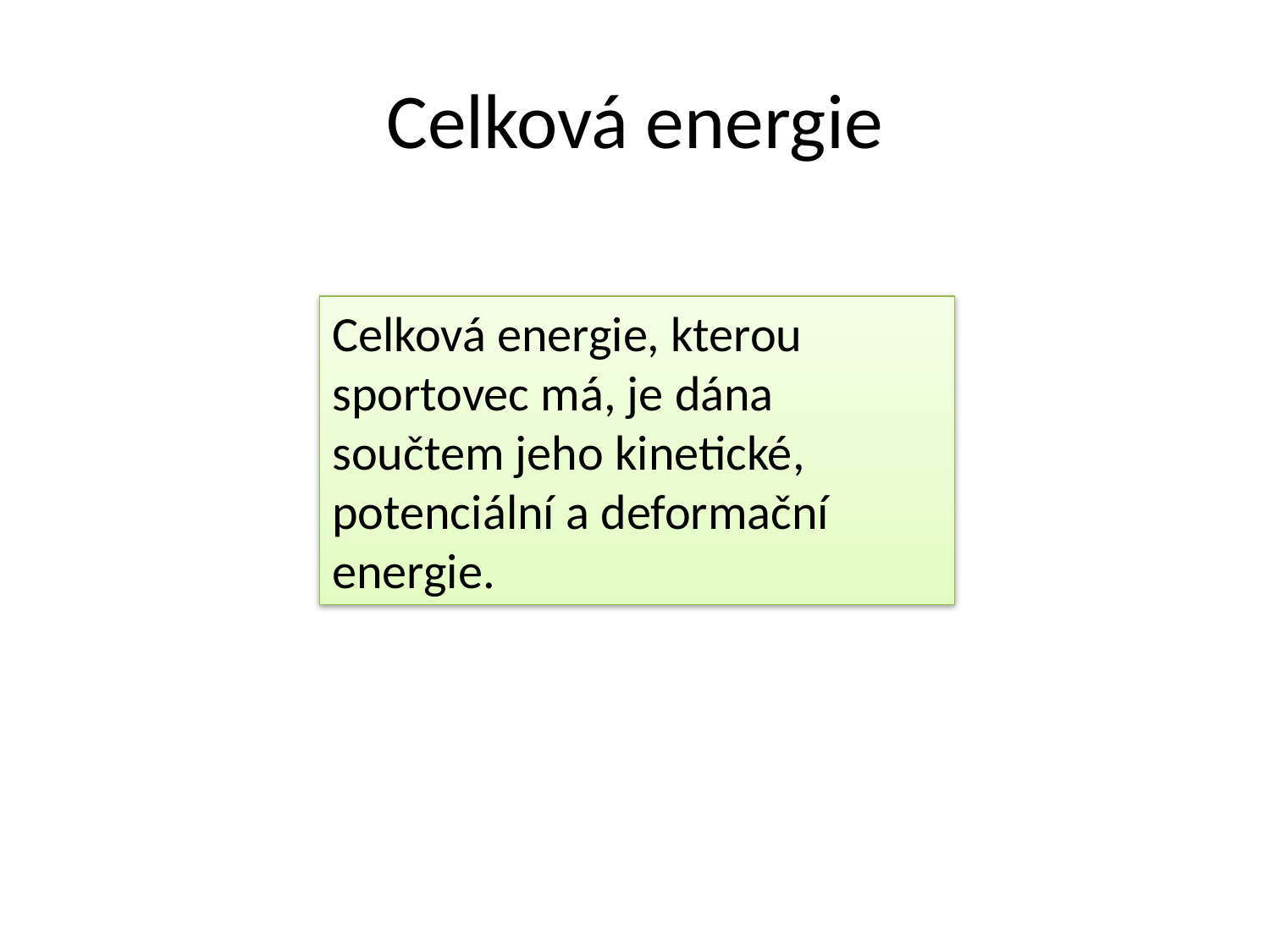

# Celková energie
Celková energie, kterou sportovec má, je dána součtem jeho kinetické, potenciální a deformační energie.